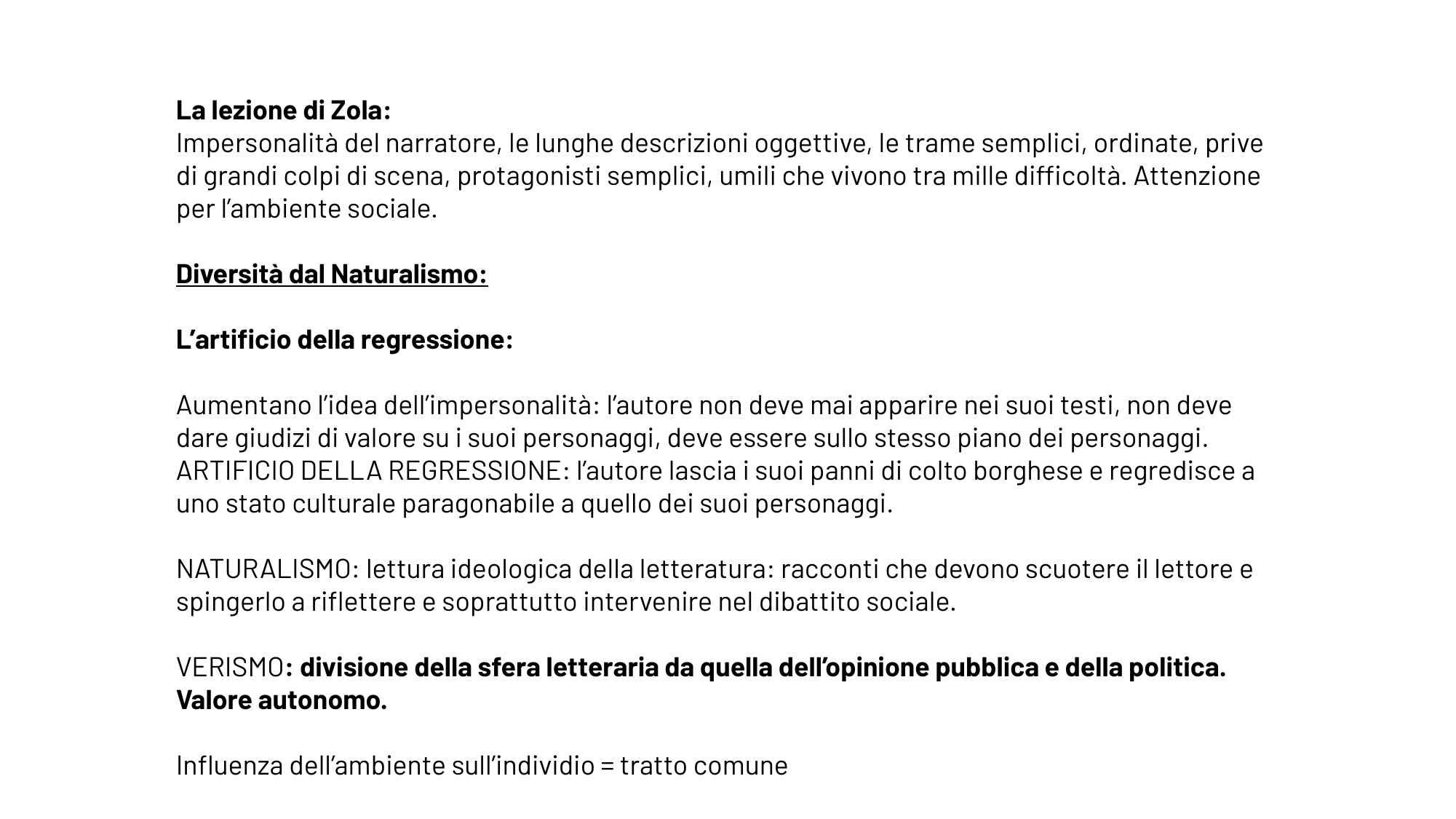

La lezione di Zola:
Impersonalità del narratore, le lunghe descrizioni oggettive, le trame semplici, ordinate, prive di grandi colpi di scena, protagonisti semplici, umili che vivono tra mille difficoltà. Attenzione per l’ambiente sociale.

Diversità dal Naturalismo:

L’artificio della regressione:

Aumentano l’idea dell’impersonalità: l’autore non deve mai apparire nei suoi testi, non deve dare giudizi di valore su i suoi personaggi, deve essere sullo stesso piano dei personaggi.
ARTIFICIO DELLA REGRESSIONE: l’autore lascia i suoi panni di colto borghese e regredisce a uno stato culturale paragonabile a quello dei suoi personaggi.

NATURALISMO: lettura ideologica della letteratura: racconti che devono scuotere il lettore e spingerlo a riflettere e soprattutto intervenire nel dibattito sociale.

VERISMO: divisione della sfera letteraria da quella dell’opinione pubblica e della politica. Valore autonomo.

Influenza dell’ambiente sull’individio = tratto comune